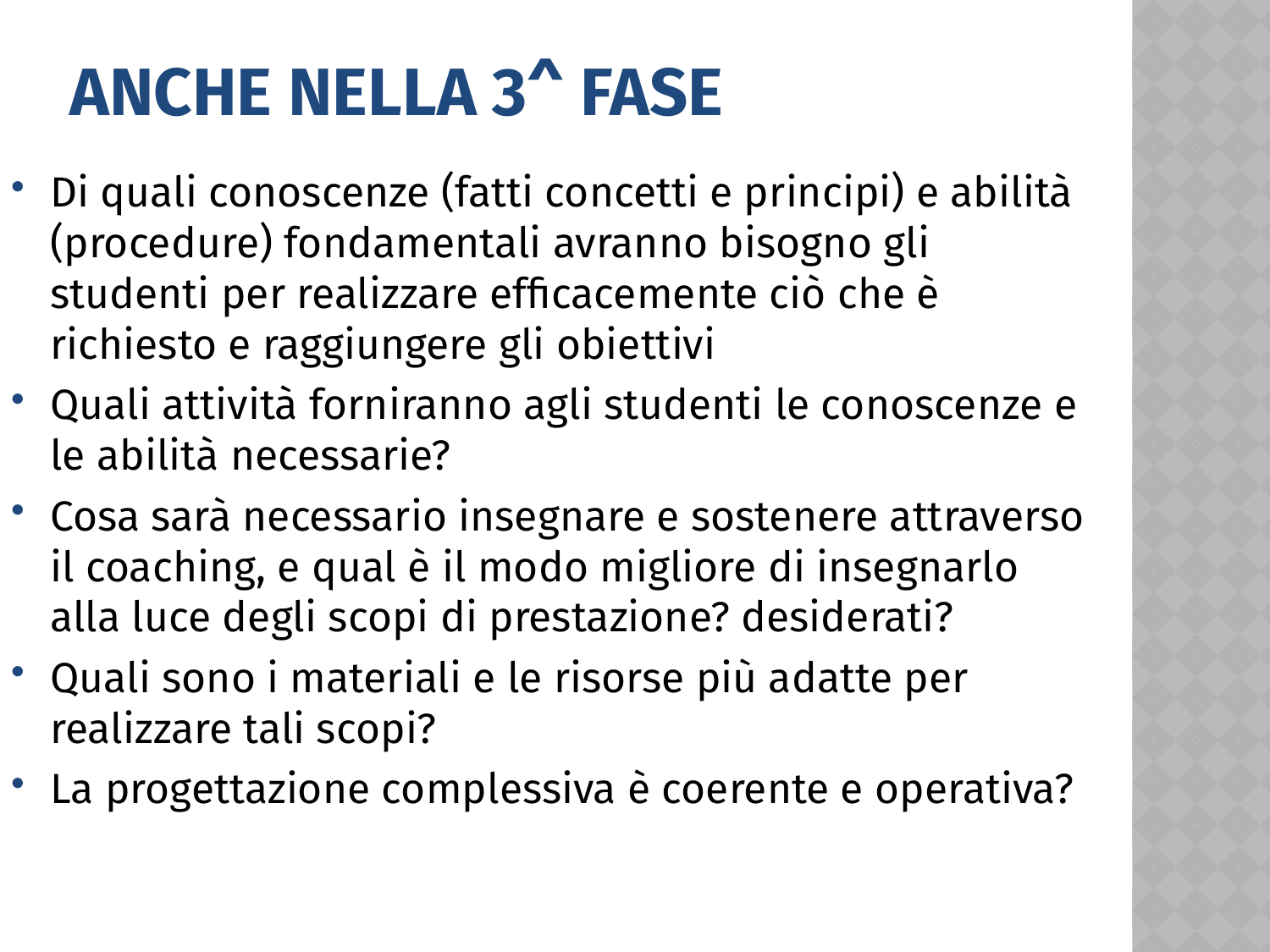

# ANCHE NELLA 3^ FASE
Di quali conoscenze (fatti concetti e principi) e abilità (procedure) fondamentali avranno bisogno gli studenti per realizzare efficacemente ciò che è richiesto e raggiungere gli obiettivi
Quali attività forniranno agli studenti le conoscenze e le abilità necessarie?
Cosa sarà necessario insegnare e sostenere attraverso il coaching, e qual è il modo migliore di insegnarlo alla luce degli scopi di prestazione? desiderati?
Quali sono i materiali e le risorse più adatte per realizzare tali scopi?
La progettazione complessiva è coerente e operativa?